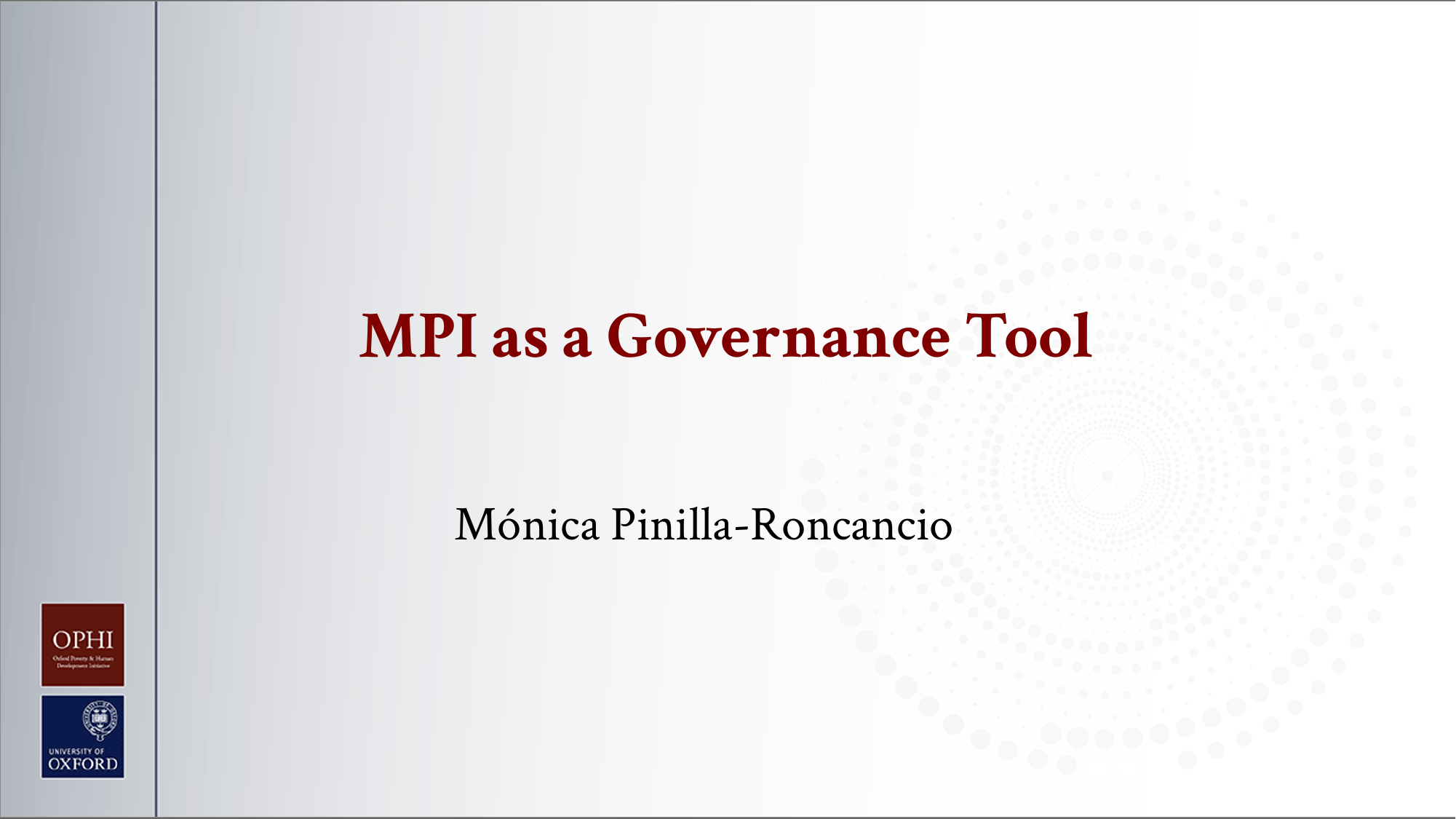

MPI as a Governance Tool

Mónica Pinilla-Roncancio